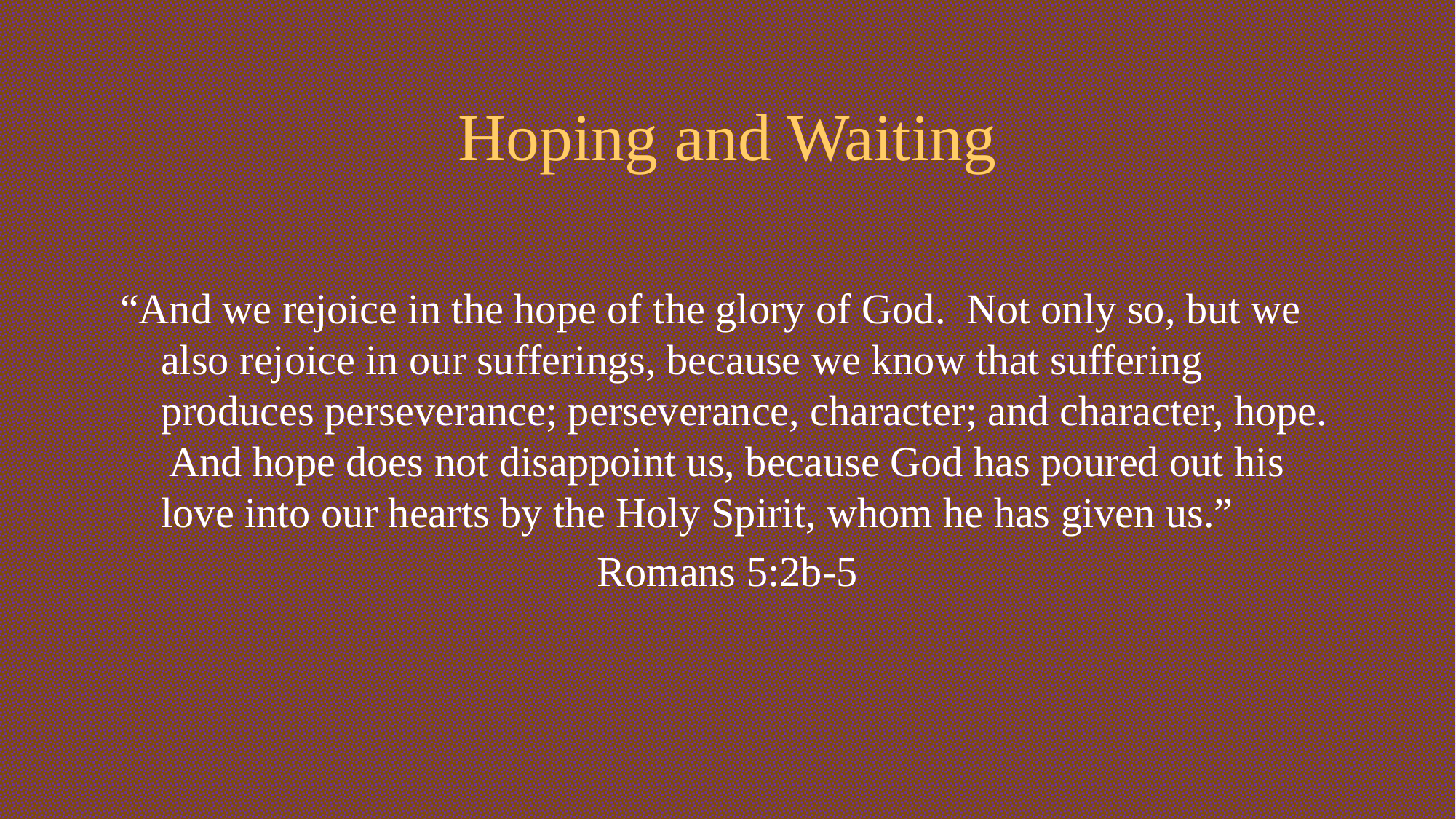

# Hoping and Waiting
“And we rejoice in the hope of the glory of God.  Not only so, but we also rejoice in our sufferings, because we know that suffering produces perseverance; perseverance, character; and character, hope.  And hope does not disappoint us, because God has poured out his love into our hearts by the Holy Spirit, whom he has given us.”
Romans 5:2b-5